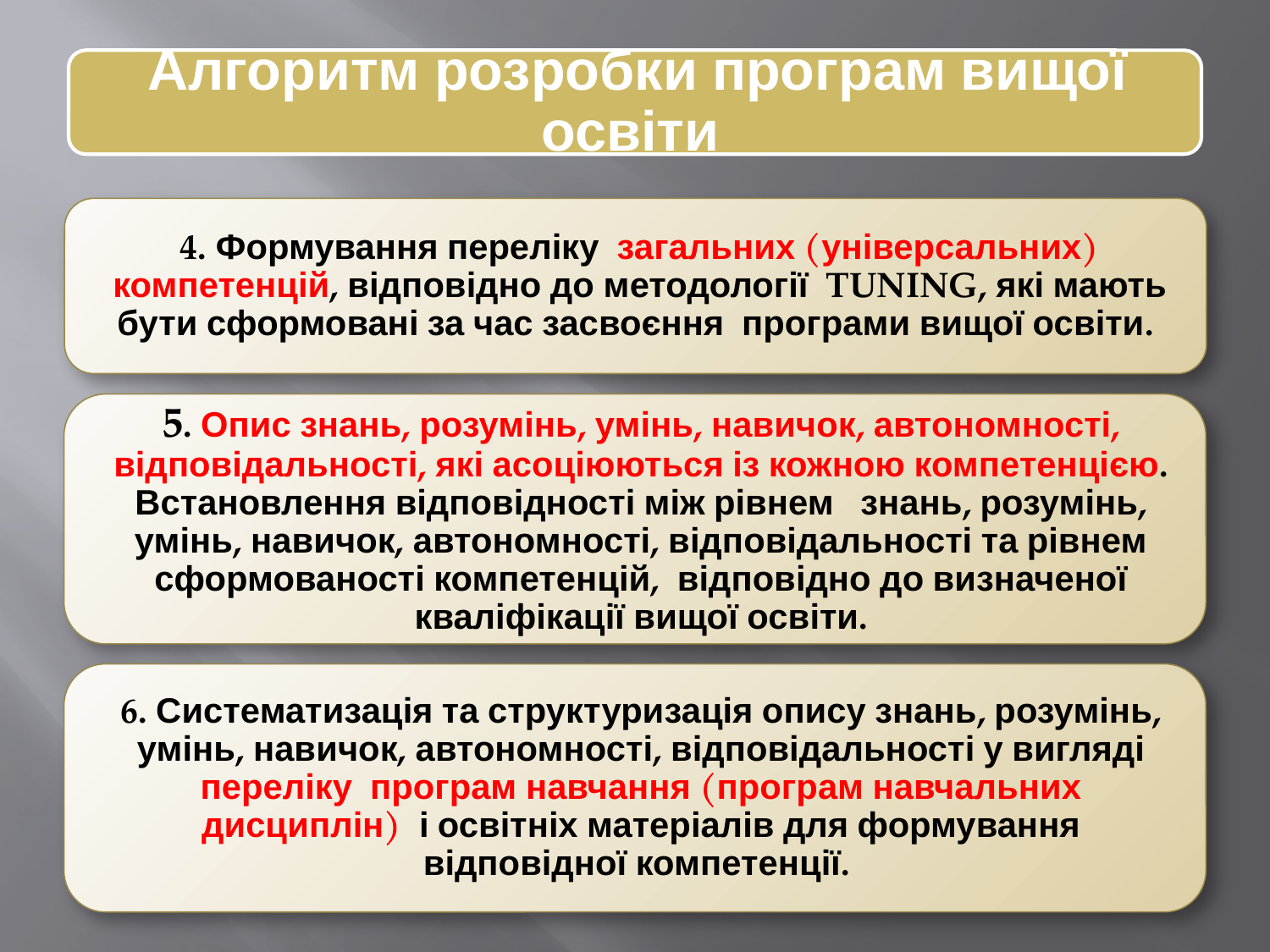

Алгоритм розробки програм вищої освіти
4. Формування переліку  загальних (універсальних) компетенцій, відповідно до методології  TUNING, які мають бути сформовані за час засвоєння  програми вищої освіти.
5. Опис знань, розумінь, умінь, навичок, автономності, відповідальності, які асоціюються із кожною компетенцією. Встановлення відповідності між рівнем   знань, розумінь, умінь, навичок, автономності, відповідальності та рівнем сформованості компетенцій,  відповідно до визначеної кваліфікації вищої освіти.
6. Систематизація та структуризація опису знань, розумінь, умінь, навичок, автономності, відповідальності у вигляді переліку  програм навчання (програм навчальних дисциплін)  і освітніх матеріалів для формування відповідної компетенції.